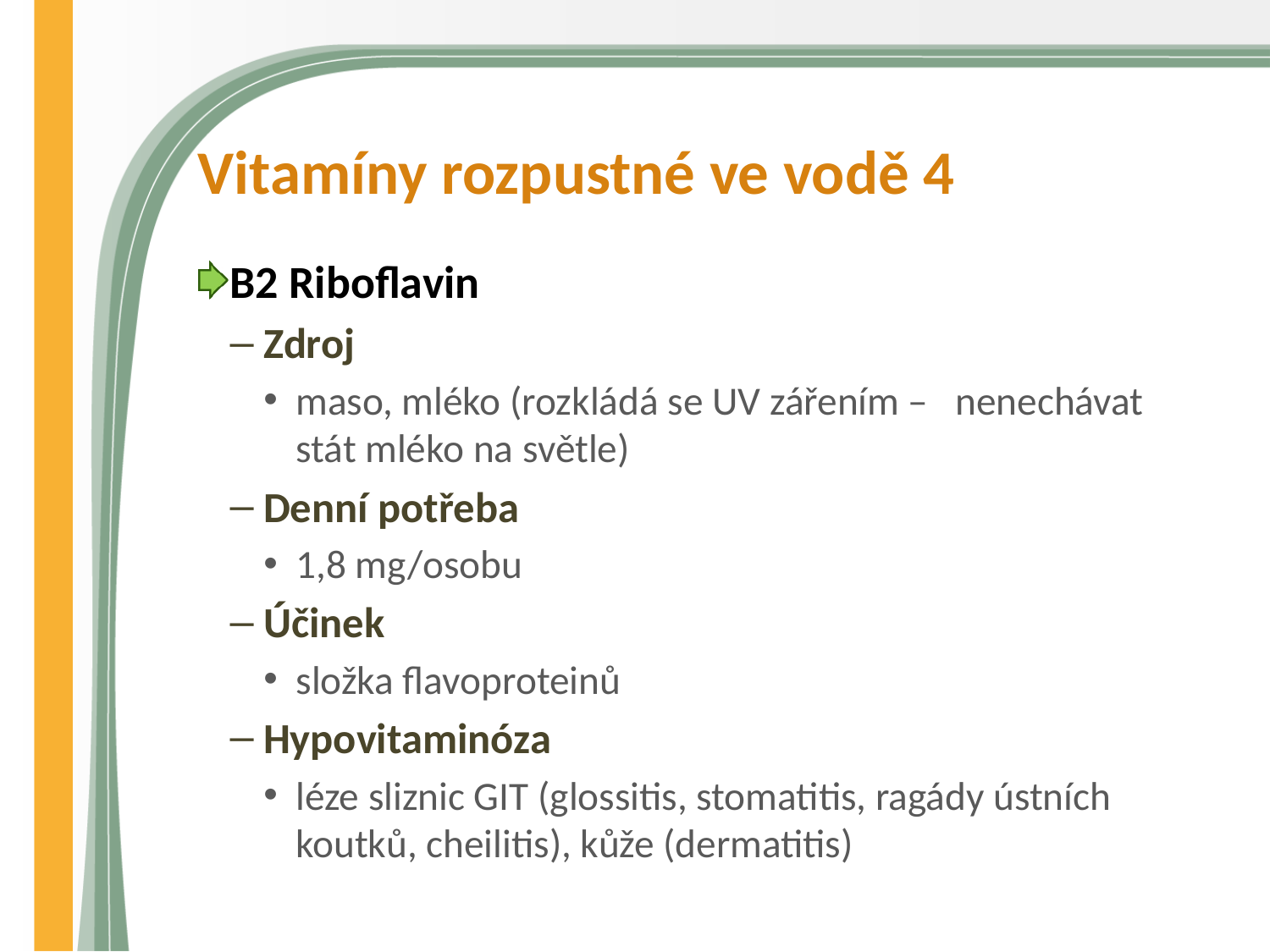

# Vitamíny rozpustné ve vodě 4
B2 Riboflavin
Zdroj
maso, mléko (rozkládá se UV zářením –   nenechávat stát mléko na světle)
Denní potřeba
1,8 mg/osobu
Účinek
složka flavoproteinů
Hypovitaminóza
léze sliznic GIT (glossitis, stomatitis, ragády ústních koutků, cheilitis), kůže (dermatitis)